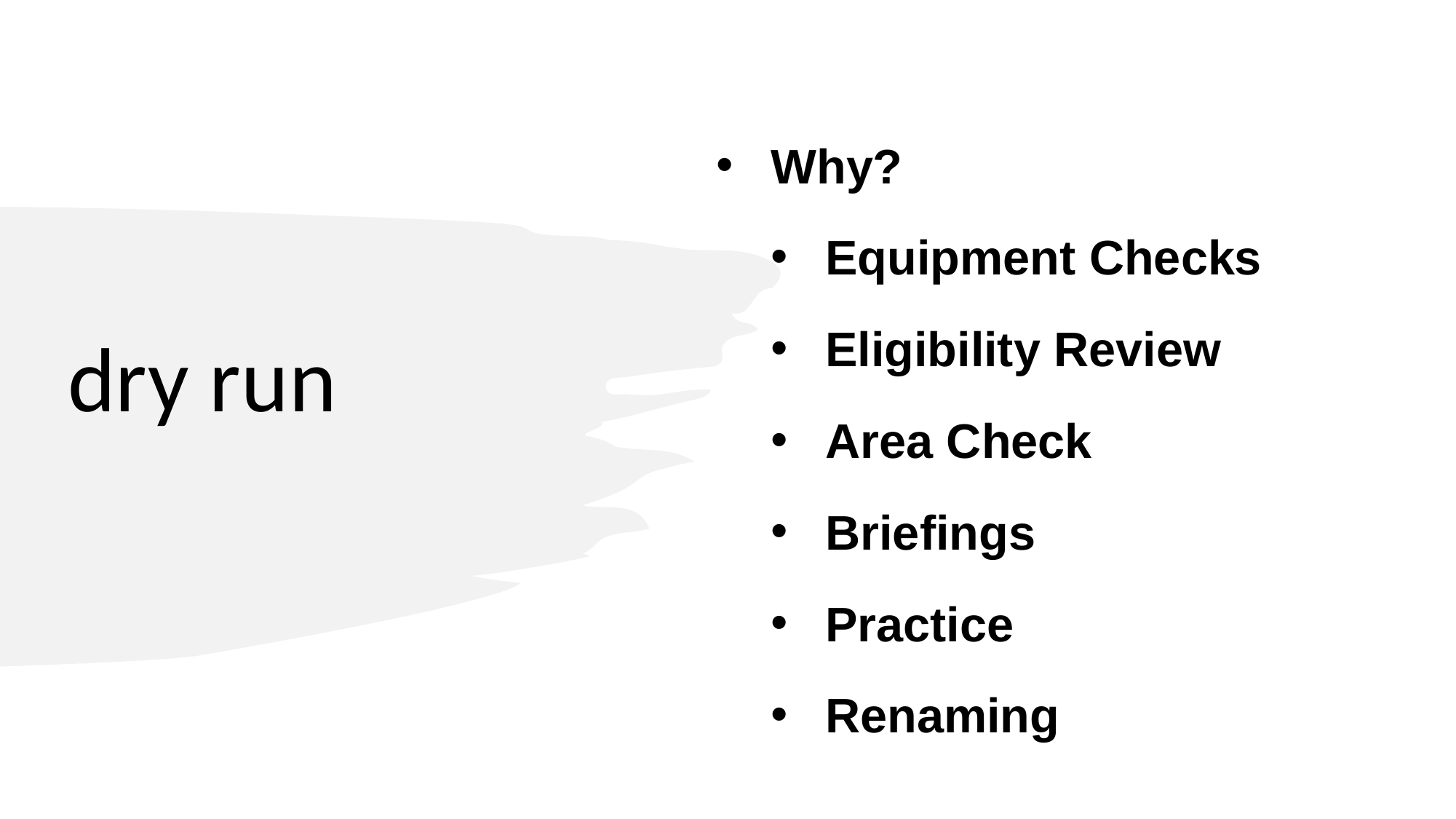

Why?
Equipment Checks
Eligibility Review
Area Check
Briefings
Practice
Renaming
dry run